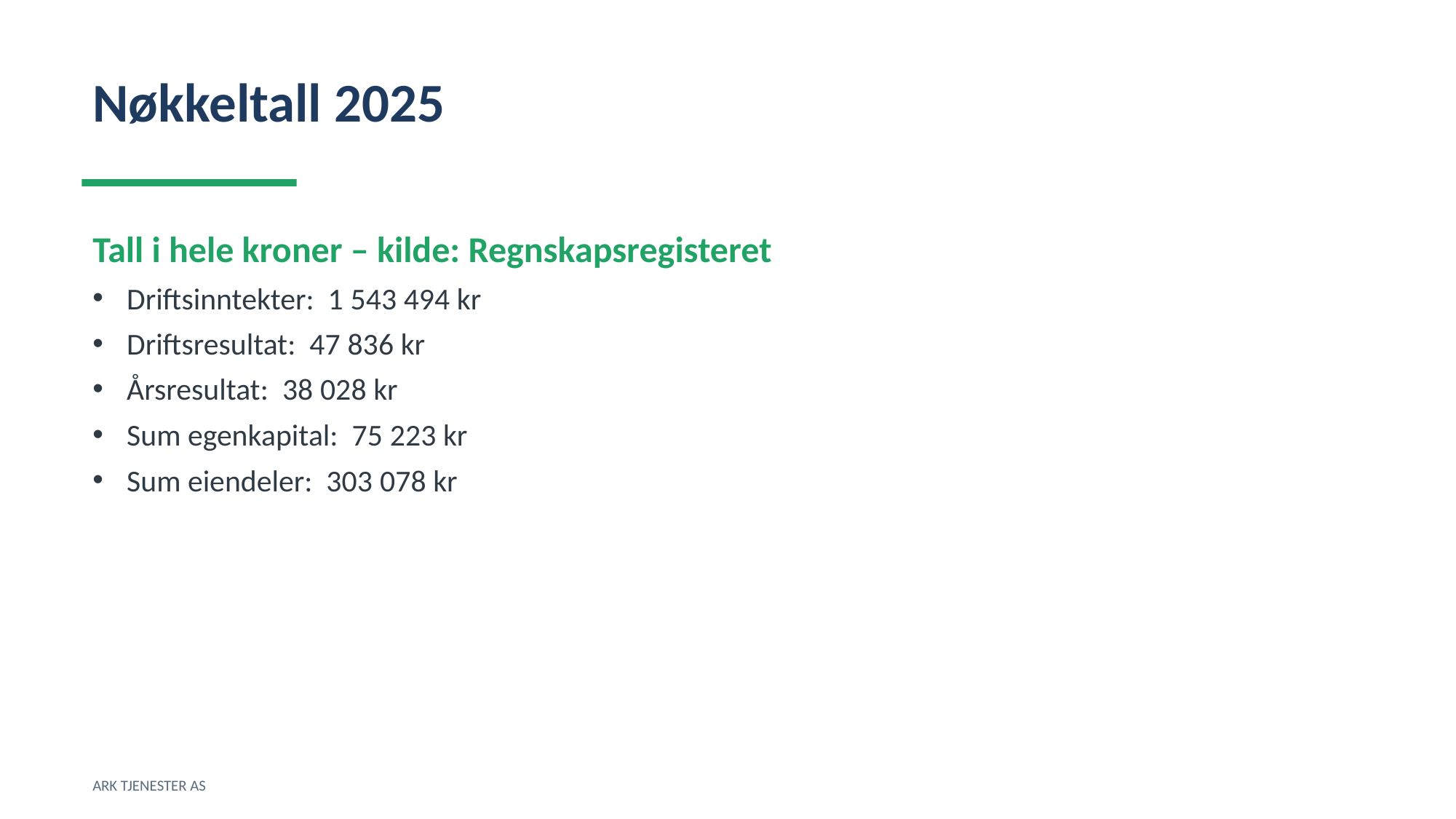

Nøkkeltall 2025

Tall i hele kroner – kilde: Regnskapsregisteret
Driftsinntekter:  1 543 494 kr
Driftsresultat:  47 836 kr
Årsresultat:  38 028 kr
Sum egenkapital:  75 223 kr
Sum eiendeler:  303 078 kr
ARK TJENESTER AS